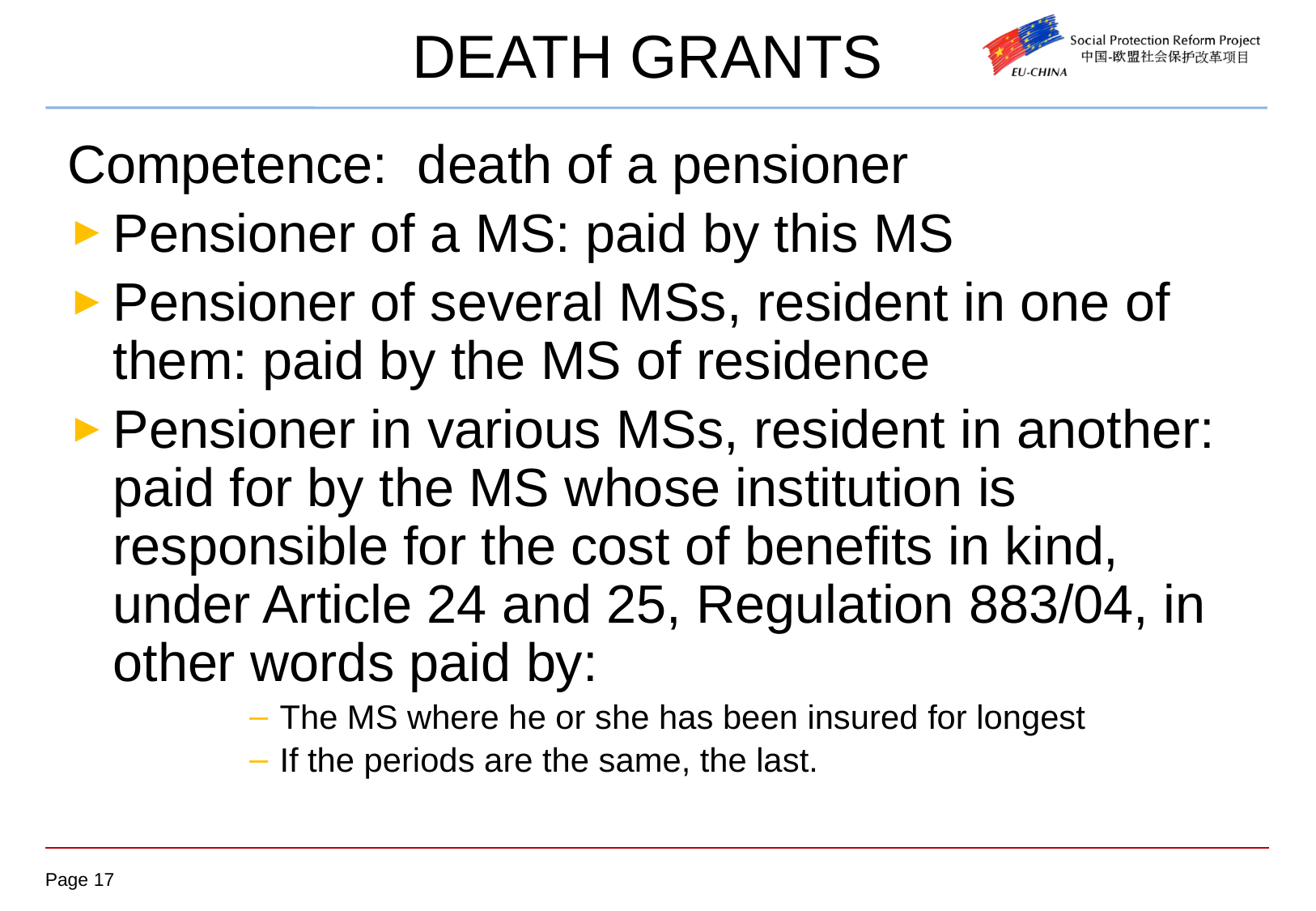

Competence:  death of a pensioner
Pensioner of a MS: paid by this MS
Pensioner of several MSs, resident in one of them: paid by the MS of residence
Pensioner in various MSs, resident in another: paid for by the MS whose institution is responsible for the cost of benefits in kind, under Article 24 and 25, Regulation 883/04, in other words paid by:
The MS where he or she has been insured for longest
If the periods are the same, the last.

# DEATH GRANTS